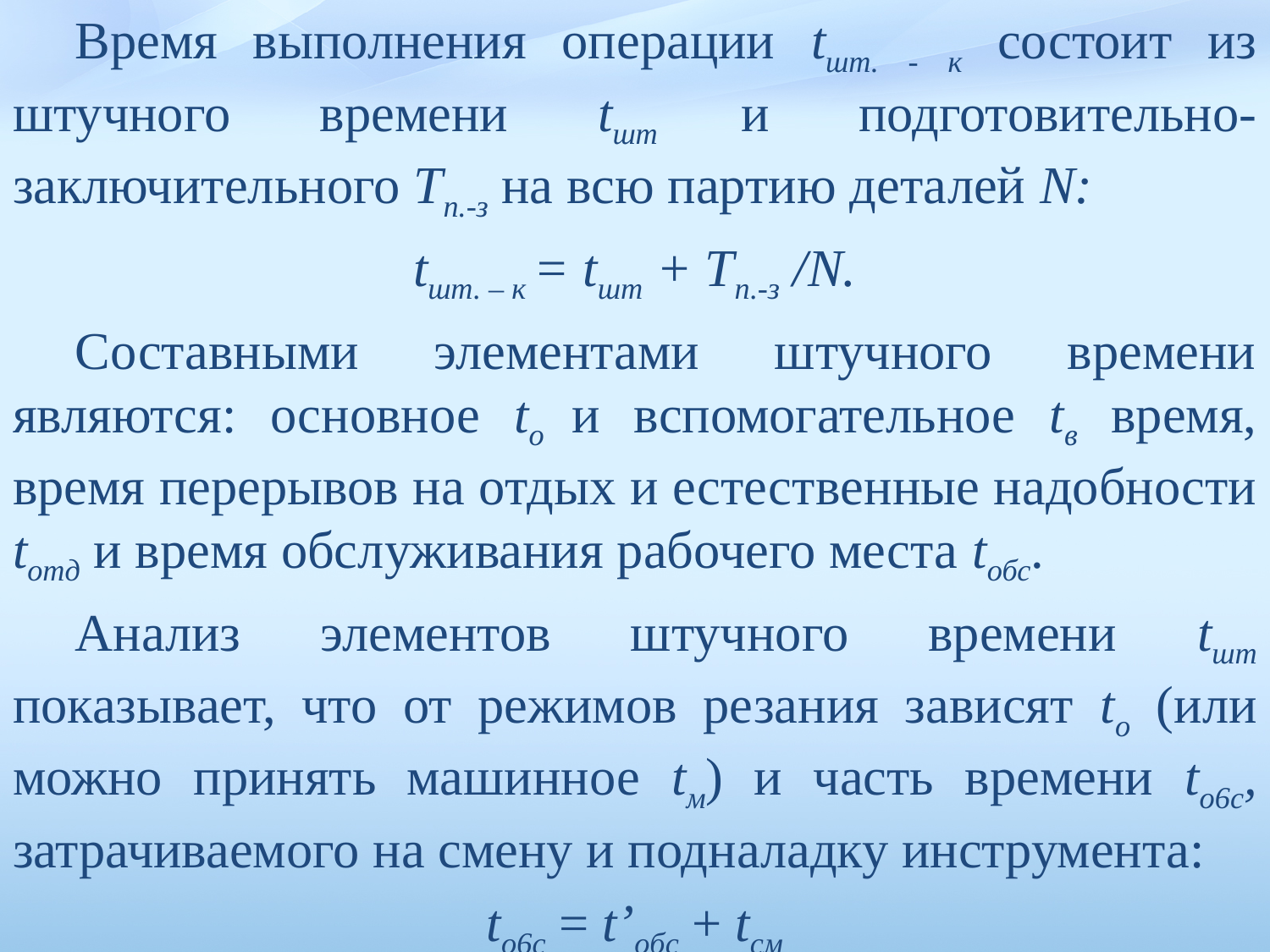

Время выполнения операции tшт. - к состоит из штучного времени tшт и подготовительно-заключительного Тп.-з на всю партию деталей N:
tшт. – к = tшт + Тп.-з /N.
Составными элементами штучного времени являются: основное to и вспомогательное tв время, время перерывов на отдых и естест­венные надобности tотд и время обслуживания рабочего места tобс.
Анализ элементов штучного времени tшт показывает, что от режимов резания зависят to (или можно принять машинное tм) и часть времени to6c, затрачиваемого на смену и подналадку инструмента:
to6c = t’oбc + tсм